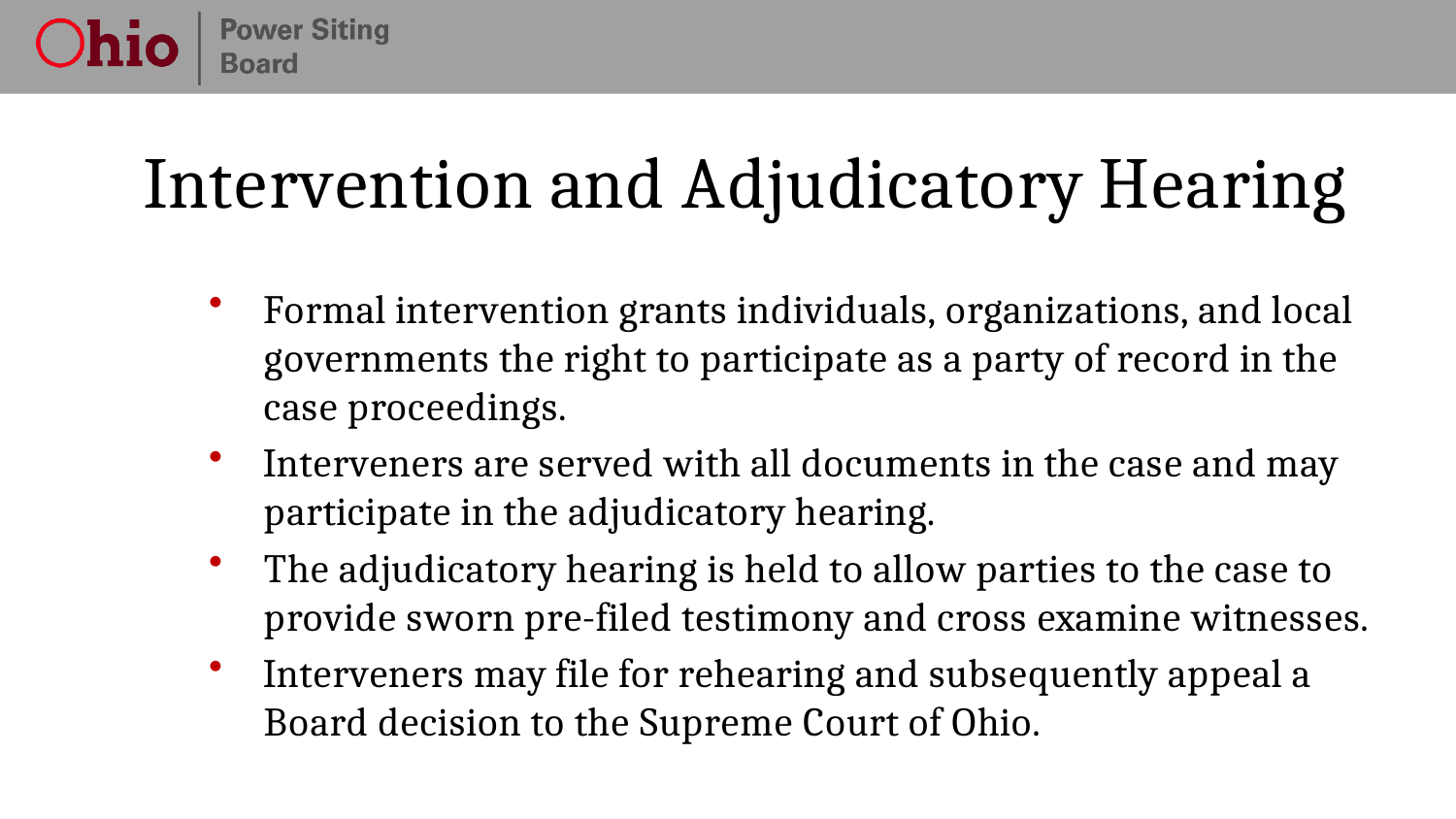

# Intervention and Adjudicatory Hearing
Formal intervention grants individuals, organizations, and local governments the right to participate as a party of record in the case proceedings.
Interveners are served with all documents in the case and may participate in the adjudicatory hearing.
The adjudicatory hearing is held to allow parties to the case to provide sworn pre-filed testimony and cross examine witnesses.
Interveners may file for rehearing and subsequently appeal a Board decision to the Supreme Court of Ohio.

22